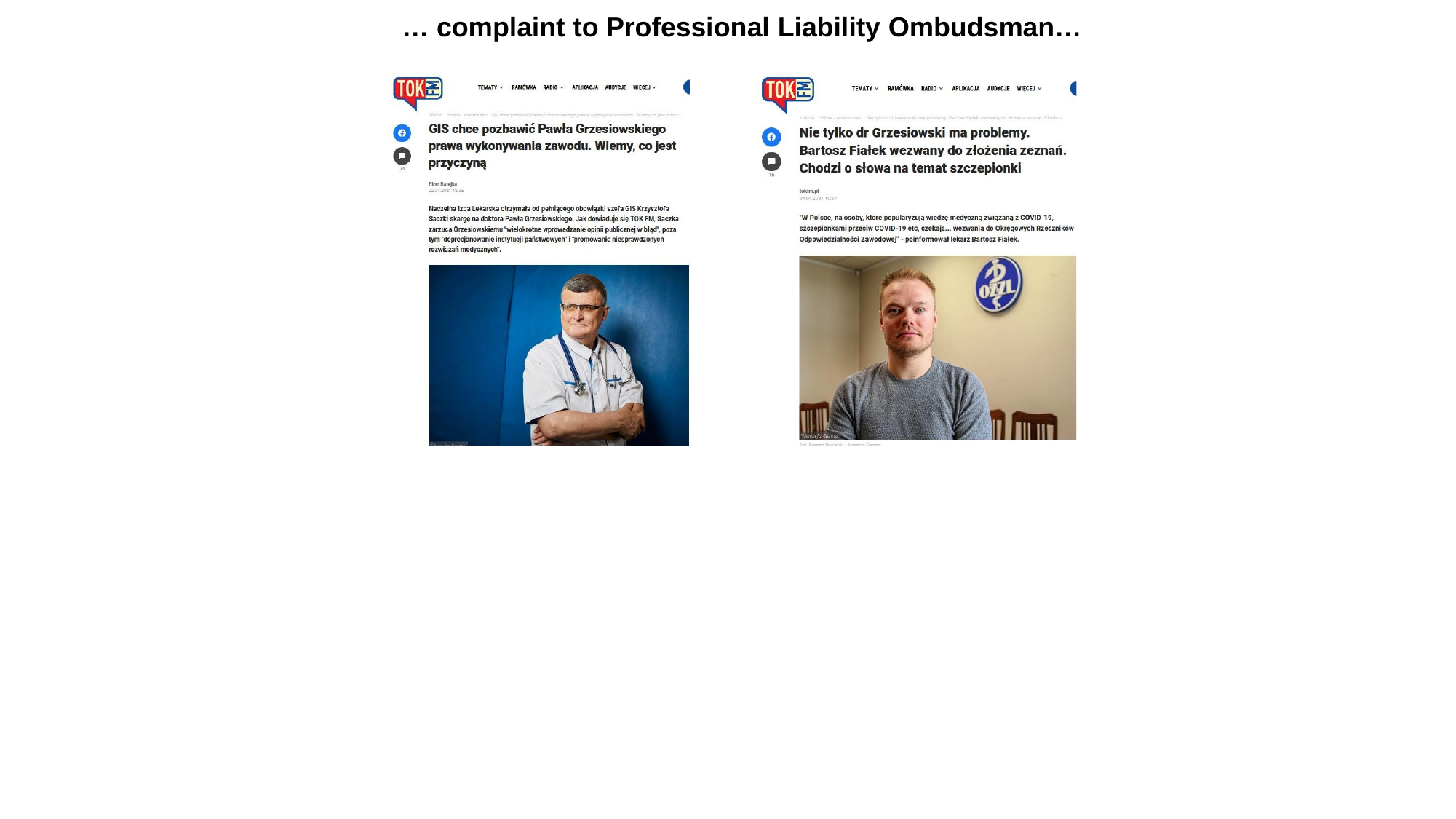

# … complaint to Professional Liability Ombudsman…